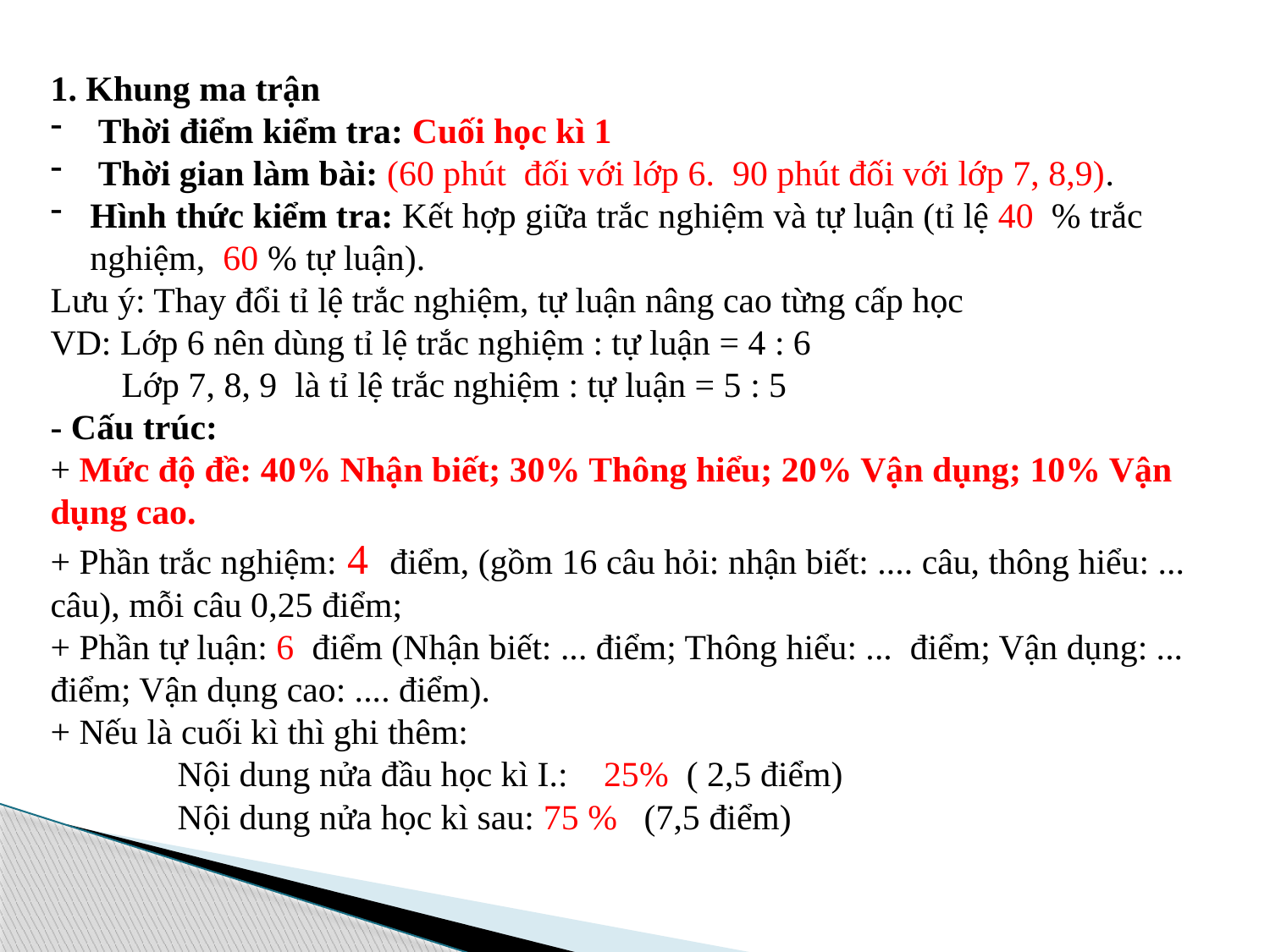

1. Khung ma trận
Thời điểm kiểm tra: Cuối học kì 1
Thời gian làm bài: (60 phút  đối với lớp 6.  90 phút đối với lớp 7, 8,9).
Hình thức kiểm tra: Kết hợp giữa trắc nghiệm và tự luận (tỉ lệ 40  % trắc nghiệm,  60 % tự luận).
Lưu ý: Thay đổi tỉ lệ trắc nghiệm, tự luận nâng cao từng cấp học
VD: Lớp 6 nên dùng tỉ lệ trắc nghiệm : tự luận = 4 : 6
        Lớp 7, 8, 9  là tỉ lệ trắc nghiệm : tự luận = 5 : 5
- Cấu trúc:
+ Mức độ đề: 40% Nhận biết; 30% Thông hiểu; 20% Vận dụng; 10% Vận dụng cao.
+ Phần trắc nghiệm: 4  điểm, (gồm 16 câu hỏi: nhận biết: .... câu, thông hiểu: ... câu), mỗi câu 0,25 điểm;
+ Phần tự luận: 6  điểm (Nhận biết: ... điểm; Thông hiểu: ...  điểm; Vận dụng: ... điểm; Vận dụng cao: .... điểm).
+ Nếu là cuối kì thì ghi thêm:
	Nội dung nửa đầu học kì I.:    25%  ( 2,5 điểm)
	Nội dung nửa học kì sau: 75 %   (7,5 điểm)